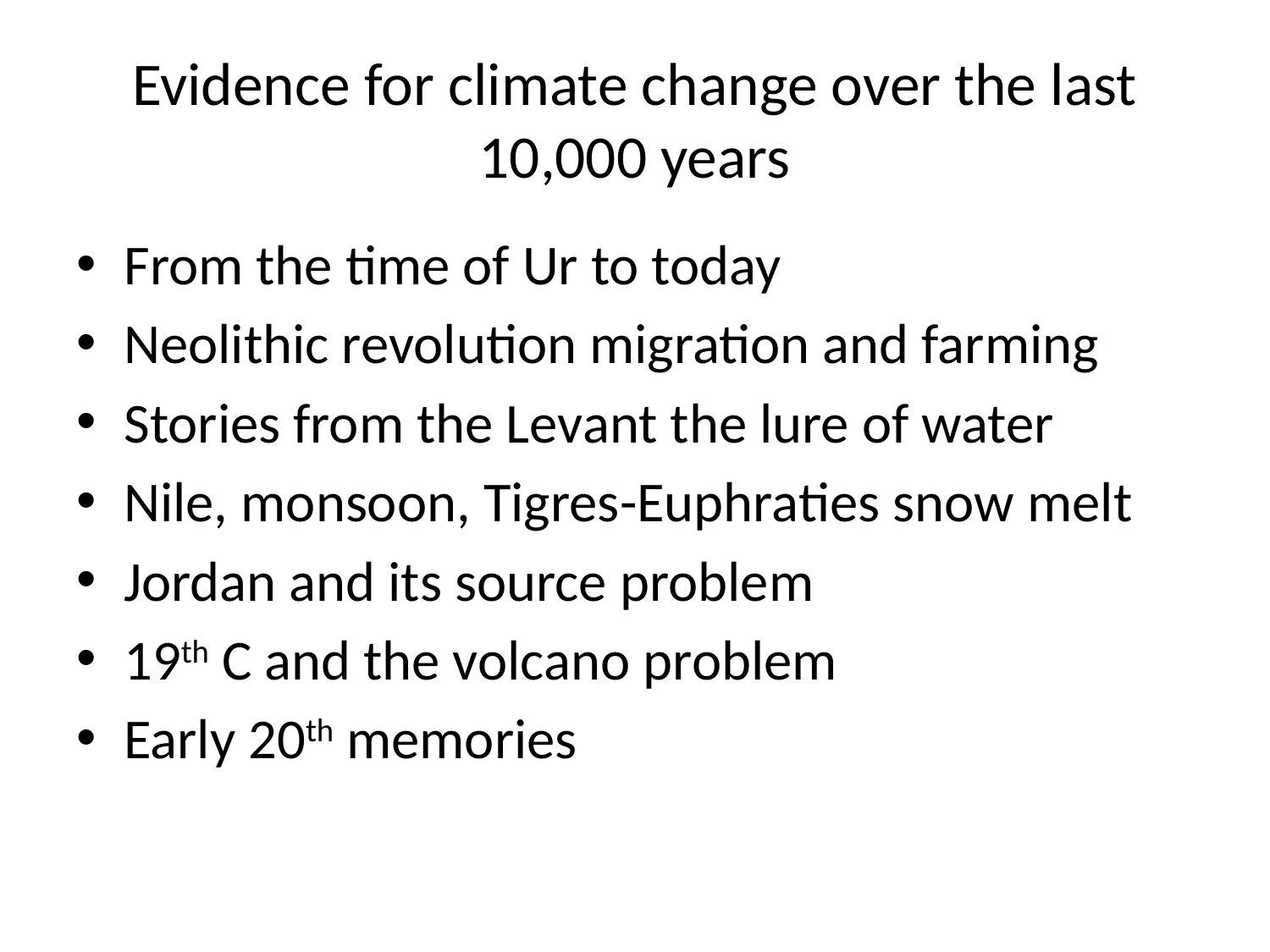

# Evidence for climate change over the last 10,000 years
From the time of Ur to today
Neolithic revolution migration and farming
Stories from the Levant the lure of water
Nile, monsoon, Tigres-Euphraties snow melt
Jordan and its source problem
19th C and the volcano problem
Early 20th memories